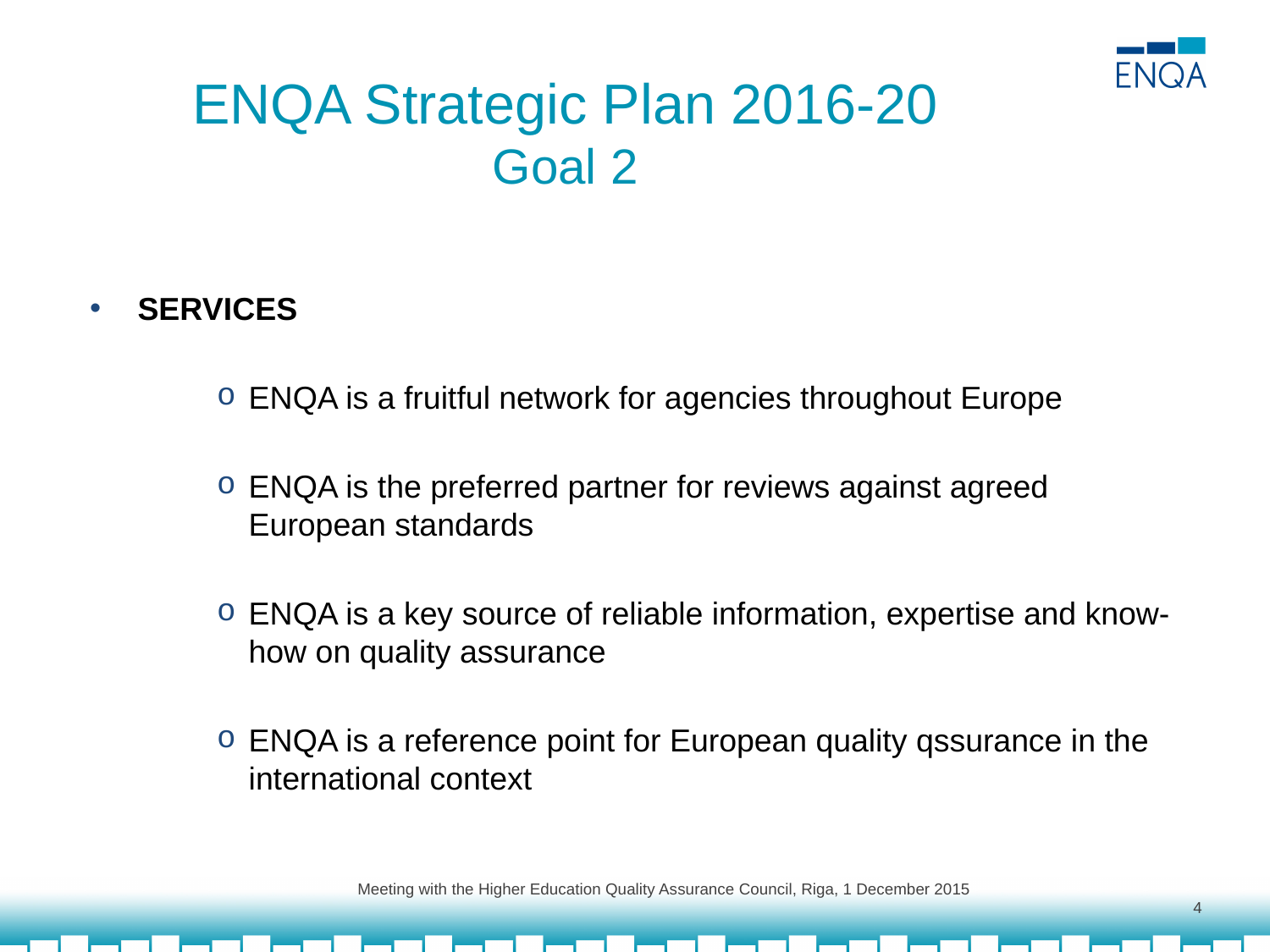

# ENQA Strategic Plan 2016-20 Goal 2

SERVICES

ENQA is a fruitful network for agencies throughout Europe

ENQA is the preferred partner for reviews against agreed European standards

ENQA is a key source of reliable information, expertise and know-how on quality assurance

ENQA is a reference point for European quality qssurance in the international context

Meeting with the Higher Education Quality Assurance Council, Riga, 1 December 2015
4